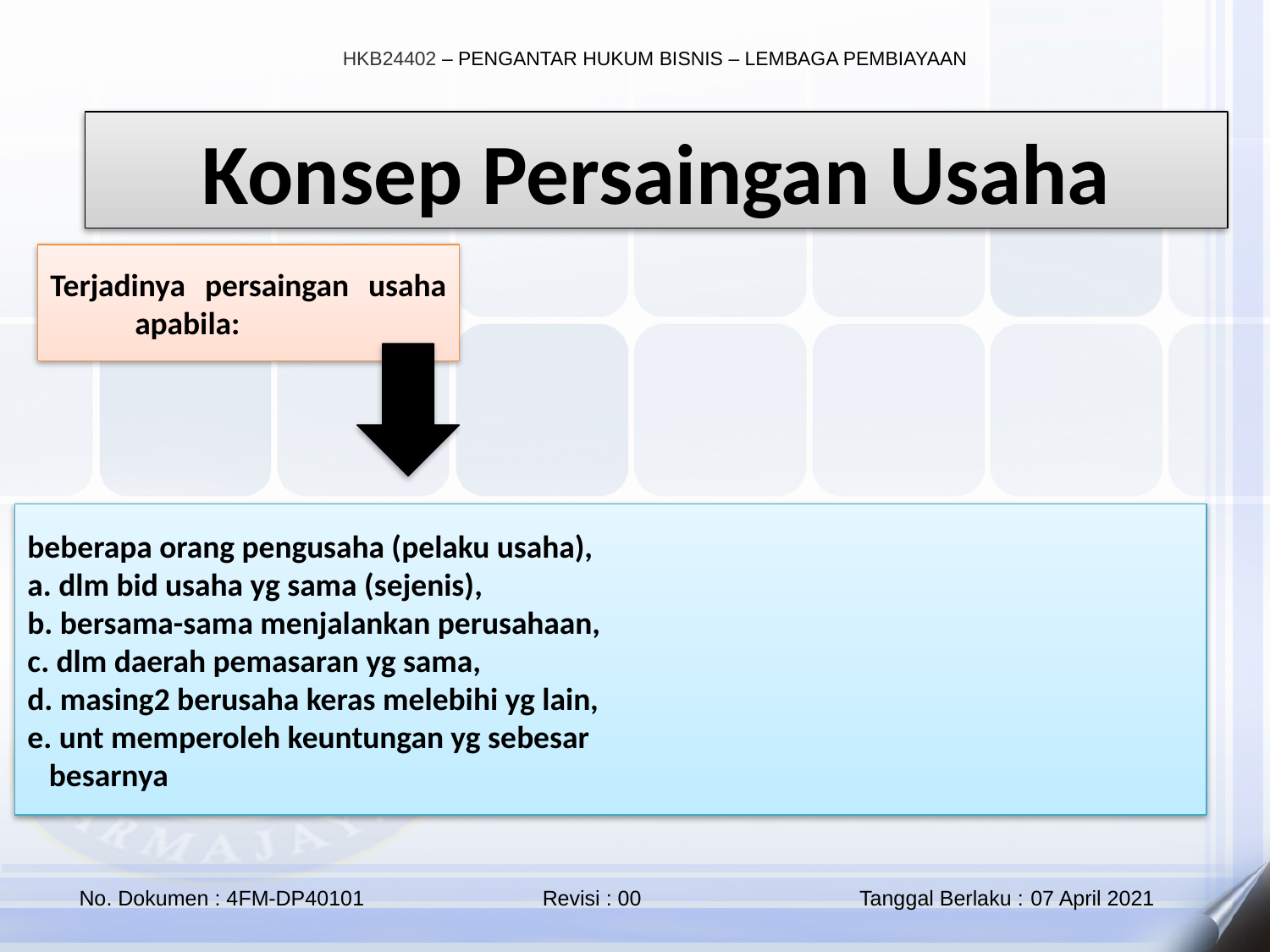

Konsep Persaingan Usaha

Terjadinya persaingan usaha apabila:

beberapa orang pengusaha (pelaku usaha),
a. dlm bid usaha yg sama (sejenis),
b. bersama-sama menjalankan perusahaan,
c. dlm daerah pemasaran yg sama,
d. masing2 berusaha keras melebihi yg lain,
e. unt memperoleh keuntungan yg sebesar
   besarnya